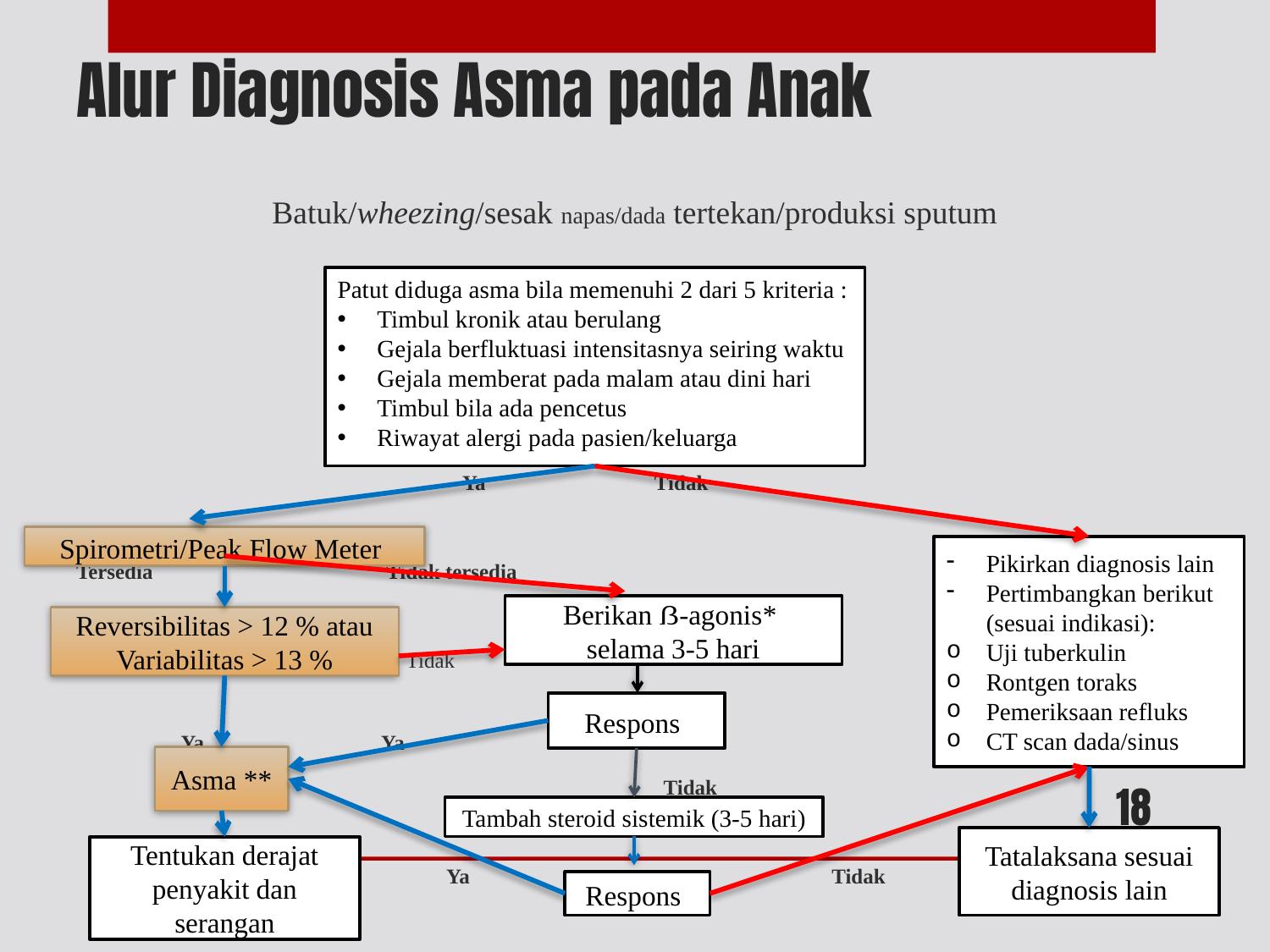

# Alur Diagnosis Asma pada Anak
Batuk/wheezing/sesak napas/dada tertekan/produksi sputum

                                                Ya                                Tidak

Tersedia                             Tidak tersedia

                                         Tidak
             Ya                      Ya
                                                                         Tidak

                                              Ya                                             Tidak

Patut diduga asma bila memenuhi 2 dari 5 kriteria :
Timbul kronik atau berulang
Gejala berfluktuasi intensitasnya seiring waktu
Gejala memberat pada malam atau dini hari
Timbul bila ada pencetus
Riwayat alergi pada pasien/keluarga

Spirometri/Peak Flow Meter
Pikirkan diagnosis lain
Pertimbangkan berikut (sesuai indikasi):
Uji tuberkulin
Rontgen toraks
Pemeriksaan refluks
CT scan dada/sinus
Berikan ẞ-agonis*
selama 3-5 hari
Reversibilitas > 12 % atau Variabilitas > 13 %
Respons
Asma **
18
Tambah steroid sistemik (3-5 hari)
Tatalaksana sesuai diagnosis lain
Tentukan derajat penyakit dan serangan
Respons